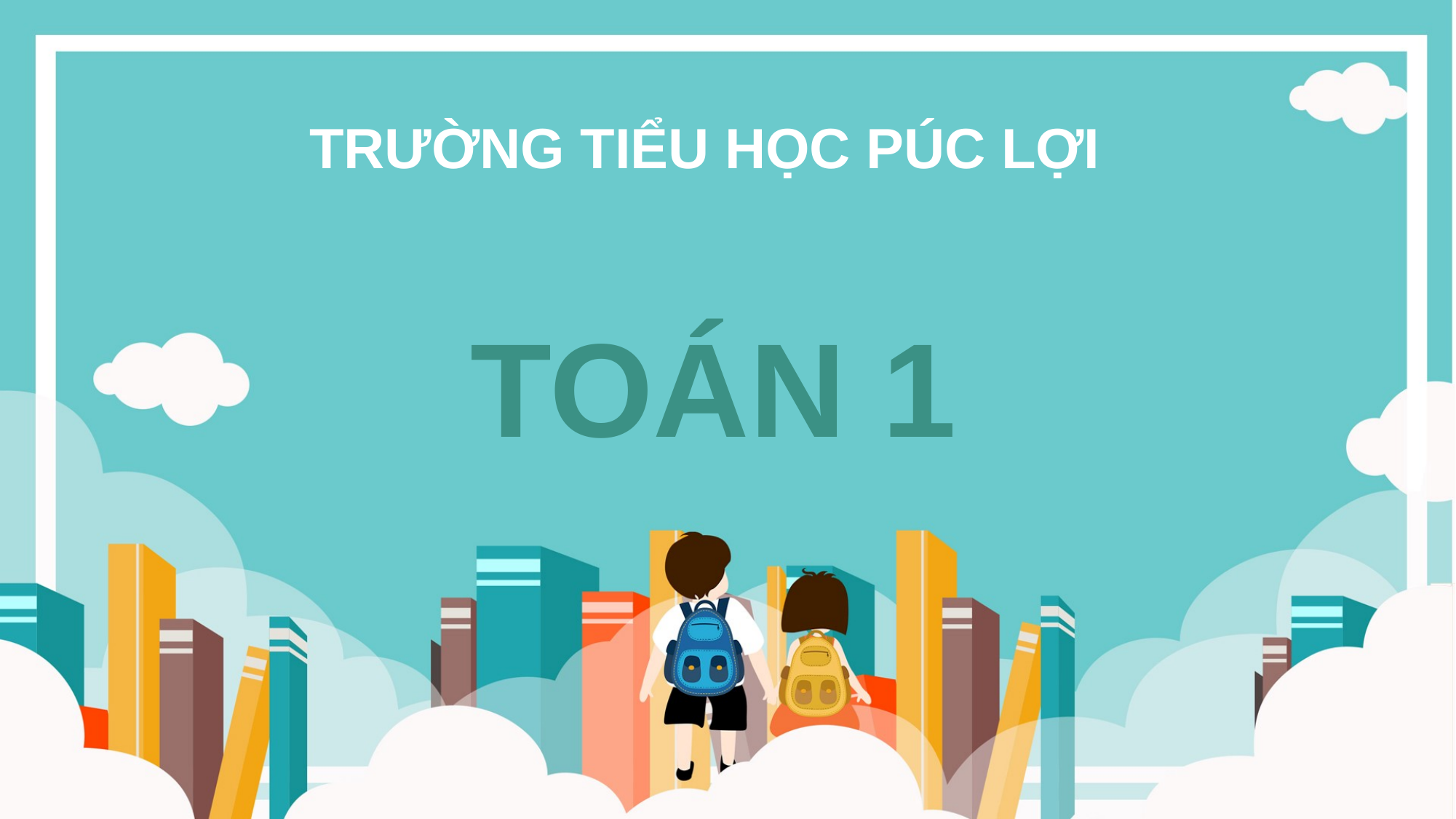

TRƯỜNG TIỂU HỌC PÚC LỢI
TOÁN 1